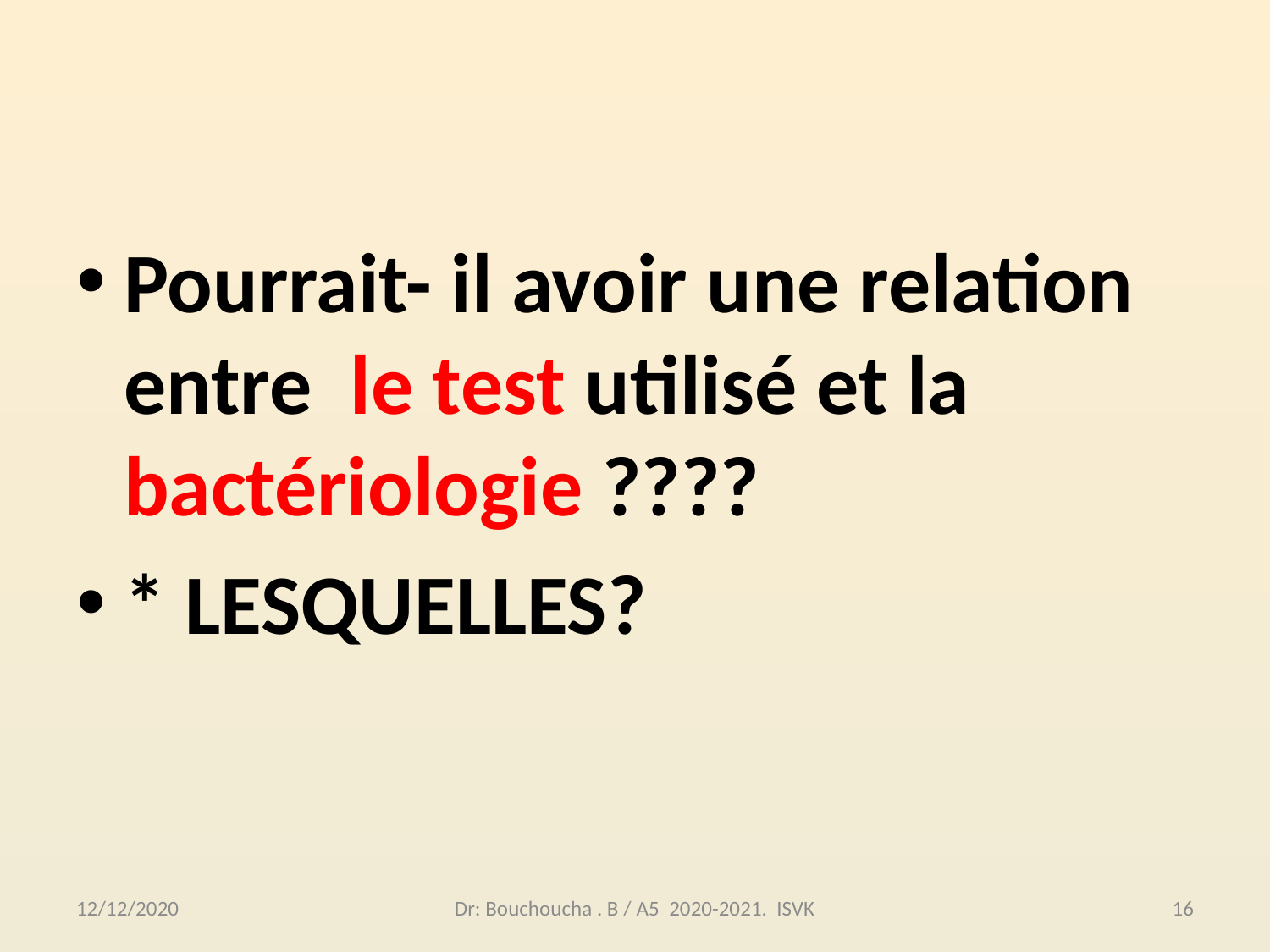

Pourrait- il avoir une relation entre  le test utilisé et la bactériologie ????
* LESQUELLES?
12/12/2020
Dr: Bouchoucha . B / A5  2020-2021.  ISVK
16